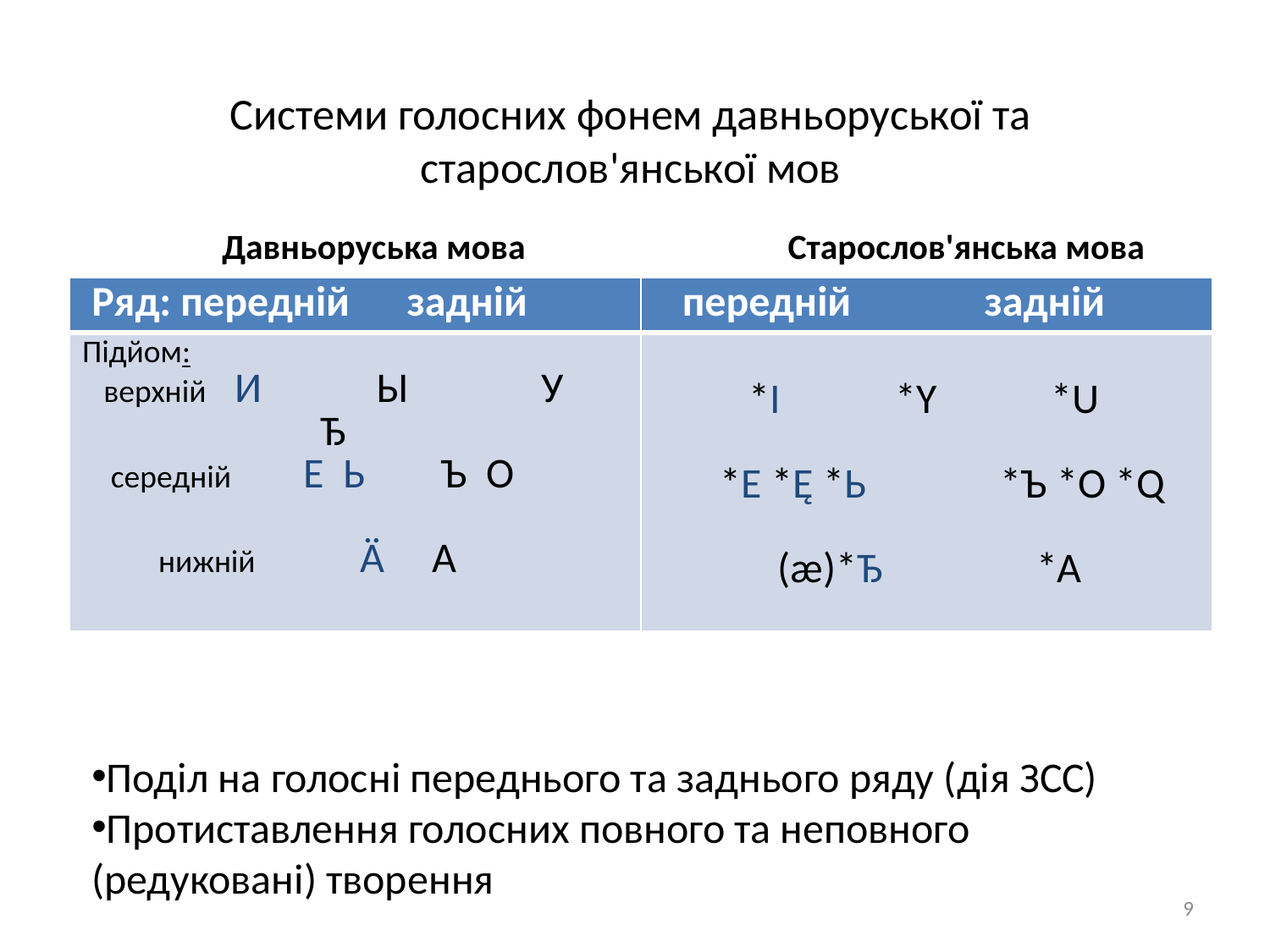

# Системи голосних фонем давньоруської та старослов'янської мов
Давньоруська мова
Старослов'янська мова
| Ряд: передній задній | передній задній |
| --- | --- |
| Підйом: верхній И Ы У Ђ середній Е Ь Ъ О   нижній Ä А | \*I \*Y \*U   \*E \*Ę \*Ь \*Ъ \*O \*Q   (æ)\*Ђ \*A |
Поділ на голосні переднього та заднього ряду (дія ЗСС)
Протиставлення голосних повного та неповного (редуковані) творення
9